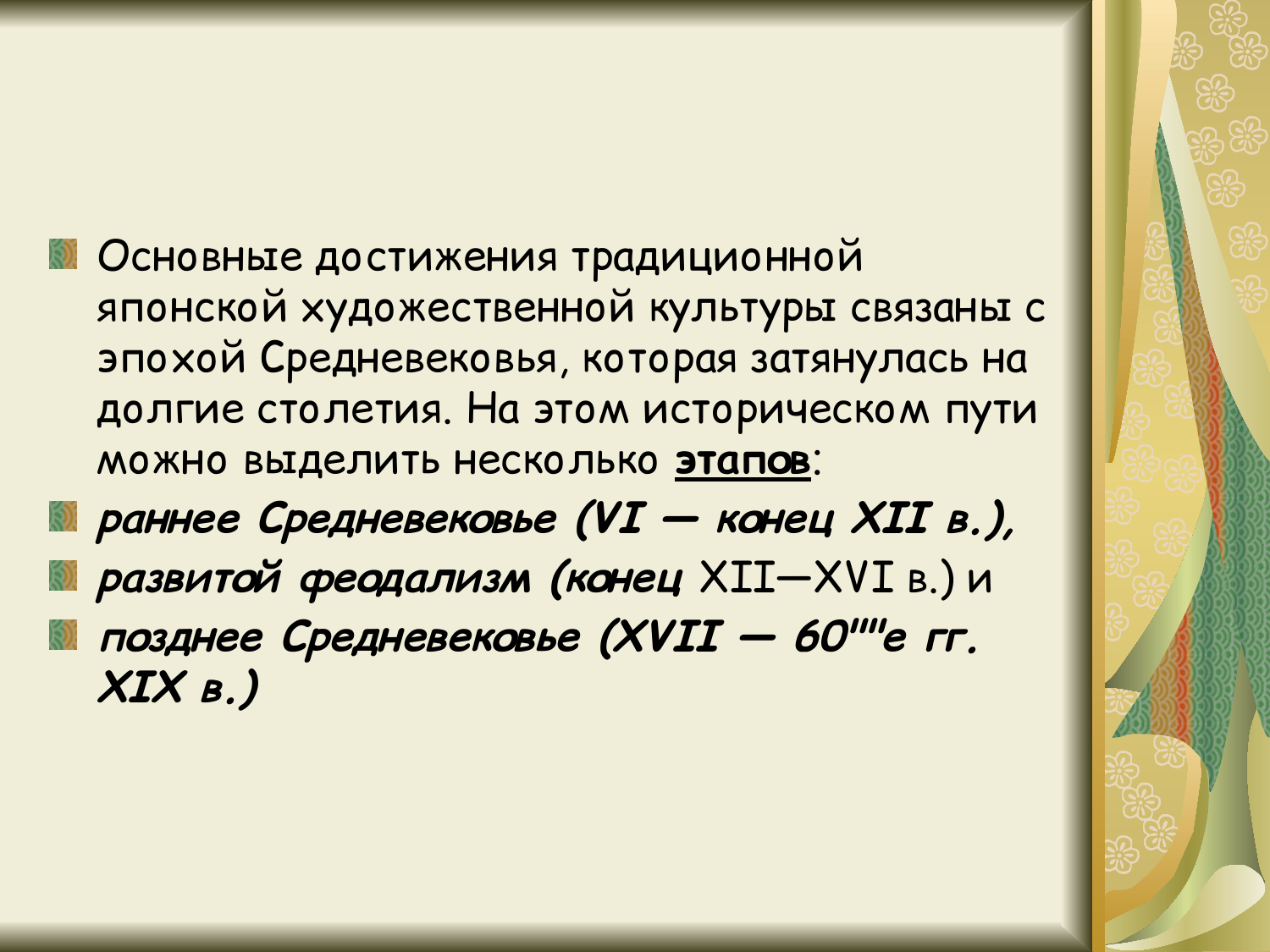

#
Основные достижения традиционной японской художественной культуры связаны с эпохой Средневековья, которая затянулась на долгие столетия. На этом историческом пути можно выделить несколько этапов:
раннее Средневековье (VI — конец XII в.),
развитой феодализм (конец XII—XVI в.) и
позднее Средневековье (XVII — 60""е гг. XIX в.)